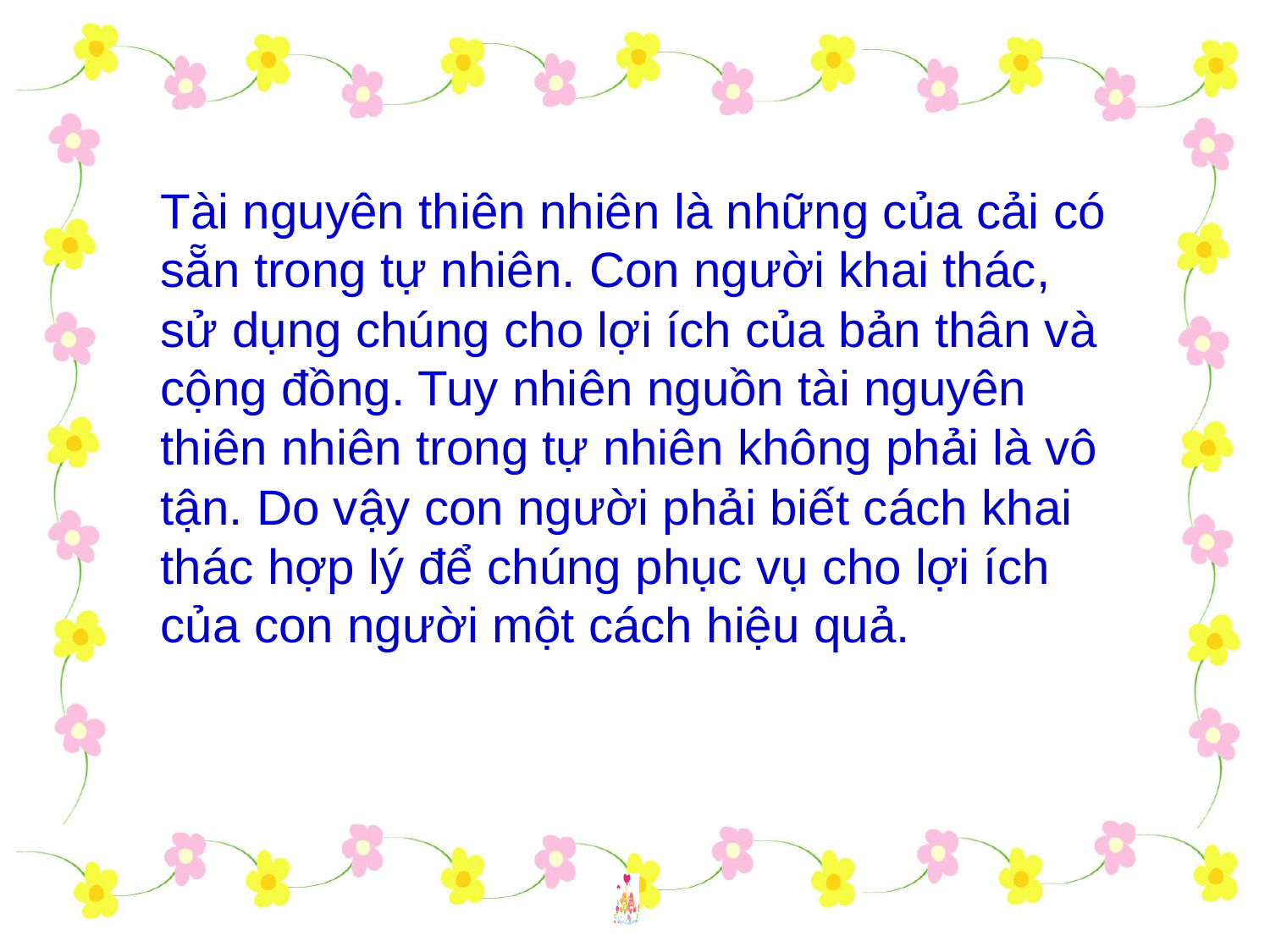

Tài nguyên thiên nhiên là những của cải có sẵn trong tự nhiên. Con người khai thác, sử dụng chúng cho lợi ích của bản thân và cộng đồng. Tuy nhiên nguồn tài nguyên thiên nhiên trong tự nhiên không phải là vô tận. Do vậy con người phải biết cách khai thác hợp lý để chúng phục vụ cho lợi ích của con người một cách hiệu quả.